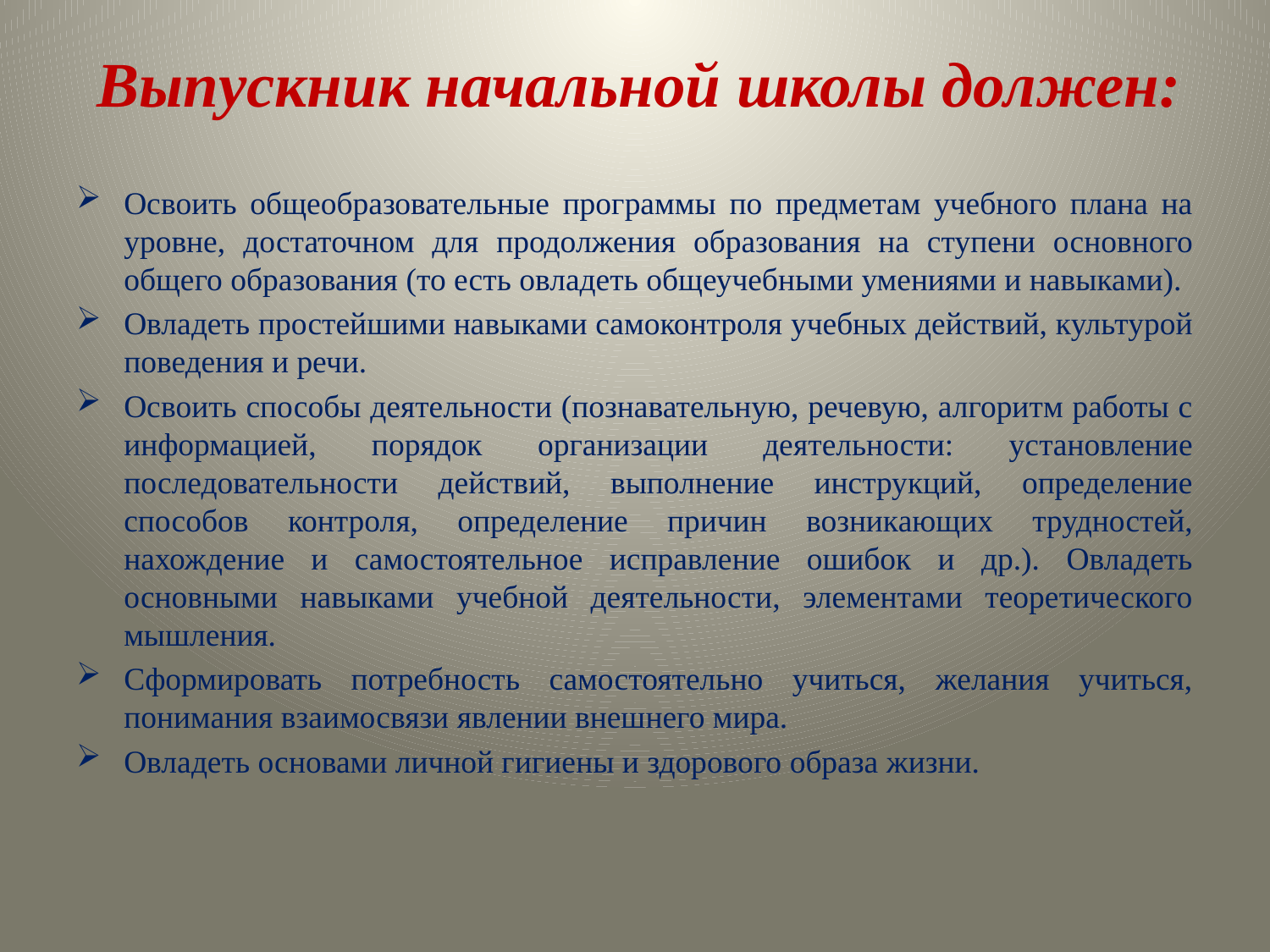

# Выпускник начальной школы должен:
Освоить общеобразовательные программы по предметам учебного плана на уровне, достаточном для продолжения образования на ступени основного общего образования (то есть овладеть общеучебными умениями и навыками).
Овладеть простейшими навыками самоконтроля учебных действий, культурой поведения и речи.
Освоить способы деятельности (познавательную, речевую, алгоритм работы с информацией, порядок организации деятельности: установление последовательности действий, выполнение инструкций, определение способов контроля, определение причин возникающих трудностей, нахождение и самостоятельное исправление ошибок и др.). Овладеть основными навыками учебной деятельности, элементами теоретического мышления.
Сформировать потребность самостоятельно учиться, желания учиться, понимания взаимосвязи явлении внешнего мира.
Овладеть основами личной гигиены и здорового образа жизни.